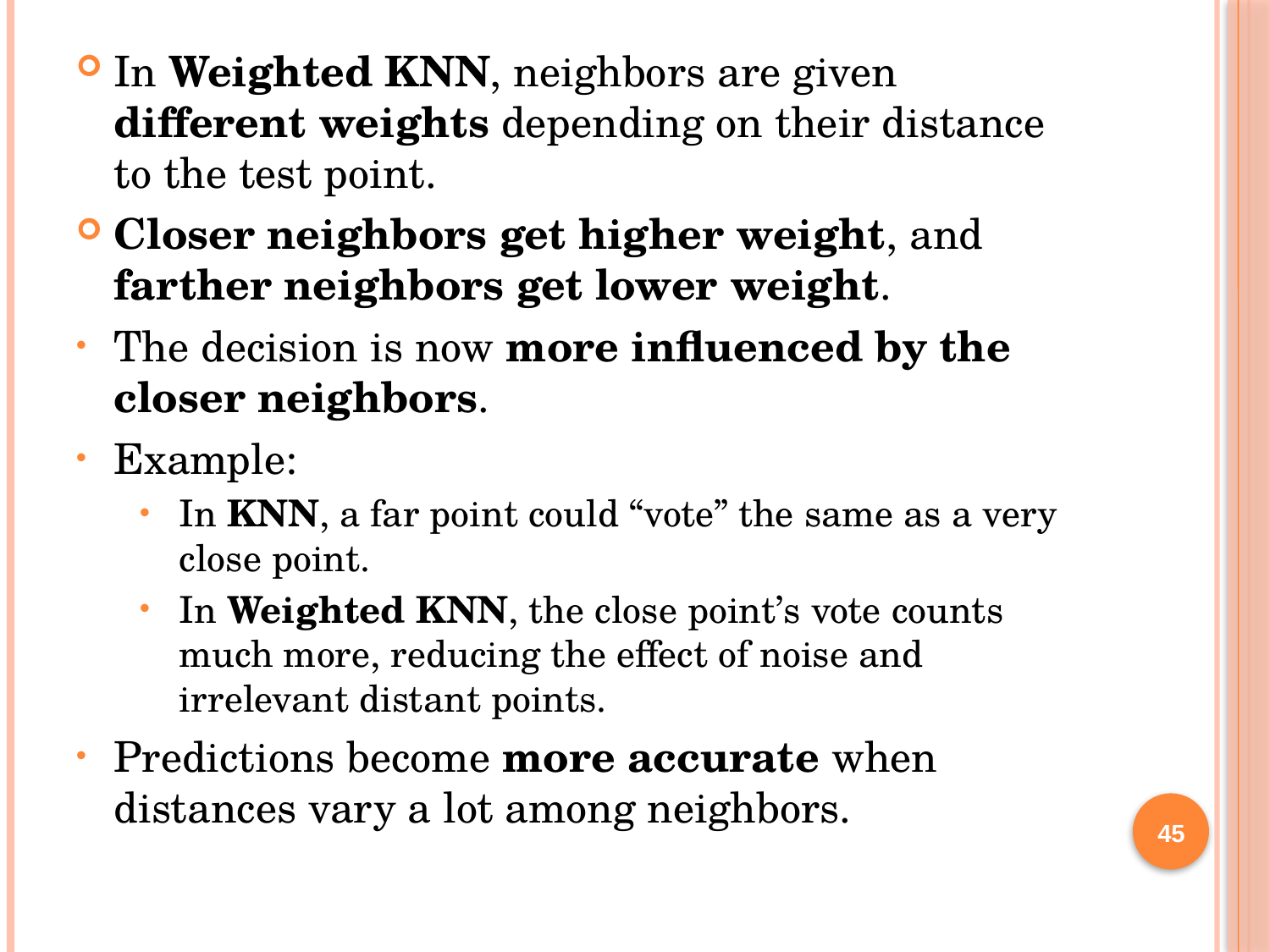

#
In Weighted KNN, neighbors are given different weights depending on their distance to the test point.
Closer neighbors get higher weight, and farther neighbors get lower weight.
The decision is now more influenced by the closer neighbors.
Example:
In KNN, a far point could “vote” the same as a very close point.
In Weighted KNN, the close point’s vote counts much more, reducing the effect of noise and irrelevant distant points.
Predictions become more accurate when distances vary a lot among neighbors.

45